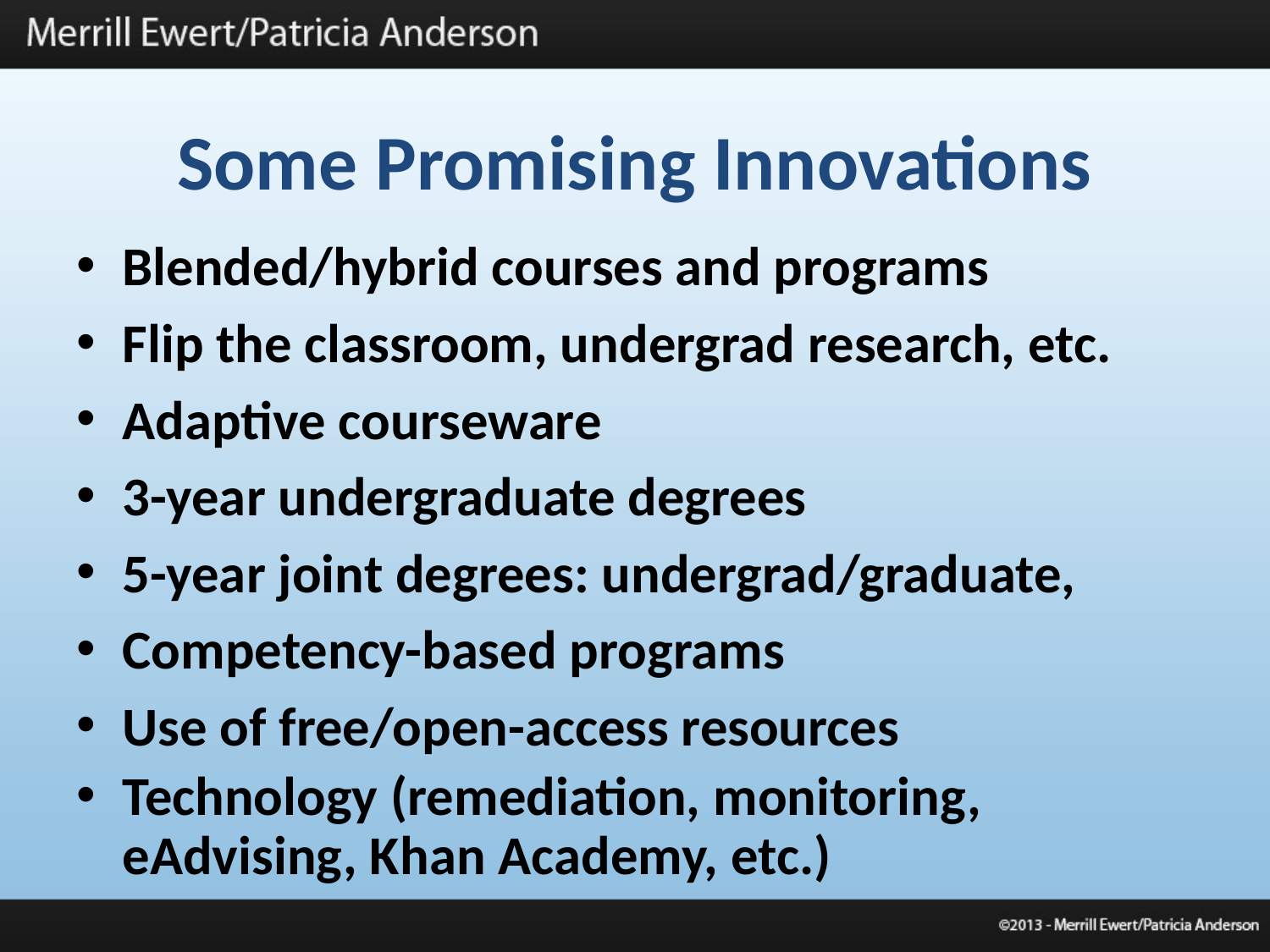

# Some Promising Innovations
Blended/hybrid courses and programs
Flip the classroom, undergrad research, etc.
Adaptive courseware
3-year undergraduate degrees
5-year joint degrees: undergrad/graduate,
Competency-based programs
Use of free/open-access resources
Technology (remediation, monitoring, eAdvising, Khan Academy, etc.)